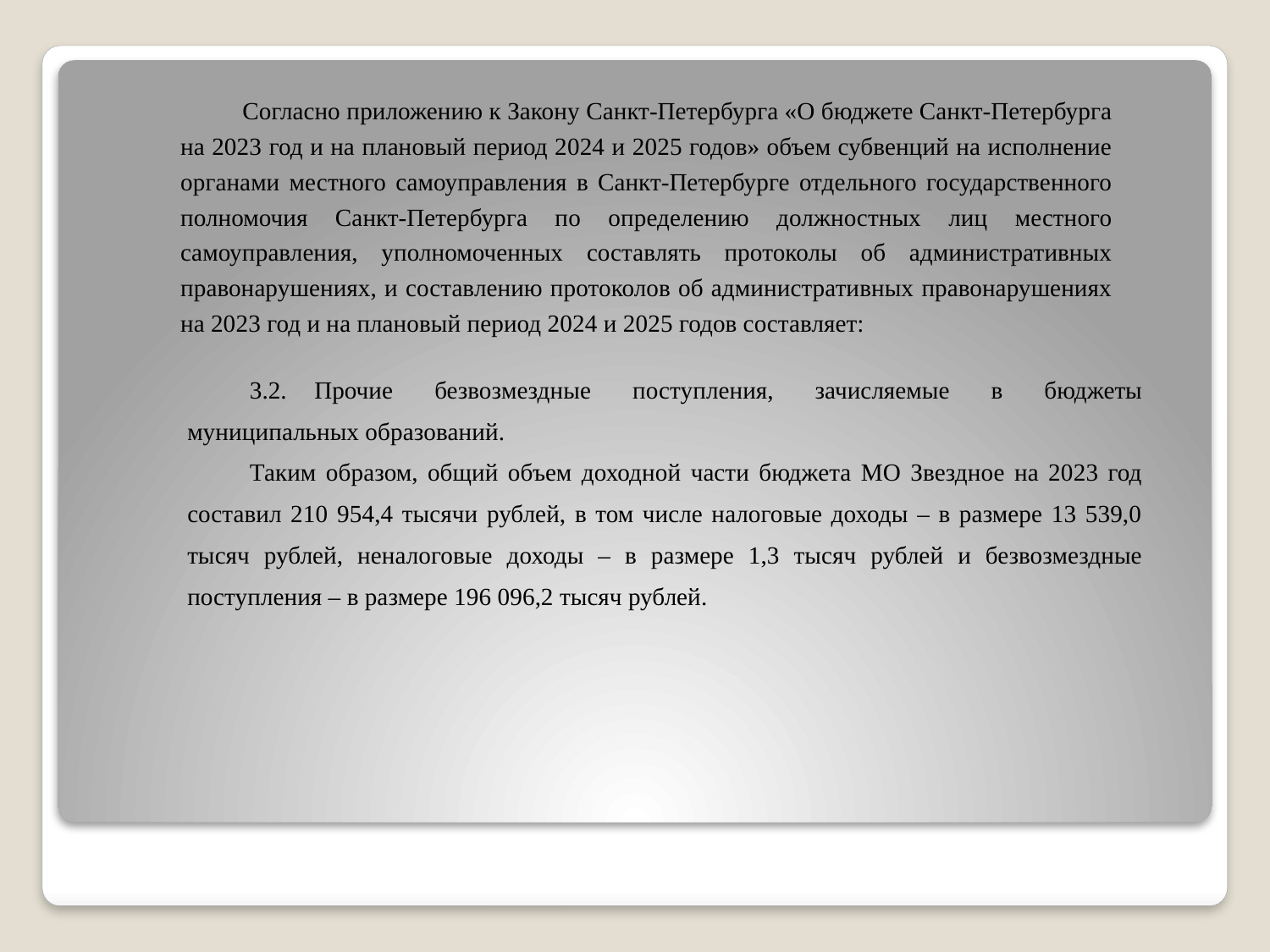

Согласно приложению к Закону Санкт-Петербурга «О бюджете Санкт-Петербурга на 2023 год и на плановый период 2024 и 2025 годов» объем субвенций на исполнение органами местного самоуправления в Санкт-Петербурге отдельного государственного полномочия Санкт-Петербурга по определению должностных лиц местного самоуправления, уполномоченных составлять протоколы об административных правонарушениях, и составлению протоколов об административных правонарушениях на 2023 год и на плановый период 2024 и 2025 годов составляет:
3.2.	Прочие безвозмездные поступления, зачисляемые в бюджеты муниципальных образований.
Таким образом, общий объем доходной части бюджета МО Звездное на 2023 год составил 210 954,4 тысячи рублей, в том числе налоговые доходы – в размере 13 539,0 тысяч рублей, неналоговые доходы – в размере 1,3 тысяч рублей и безвозмездные поступления – в размере 196 096,2 тысяч рублей.